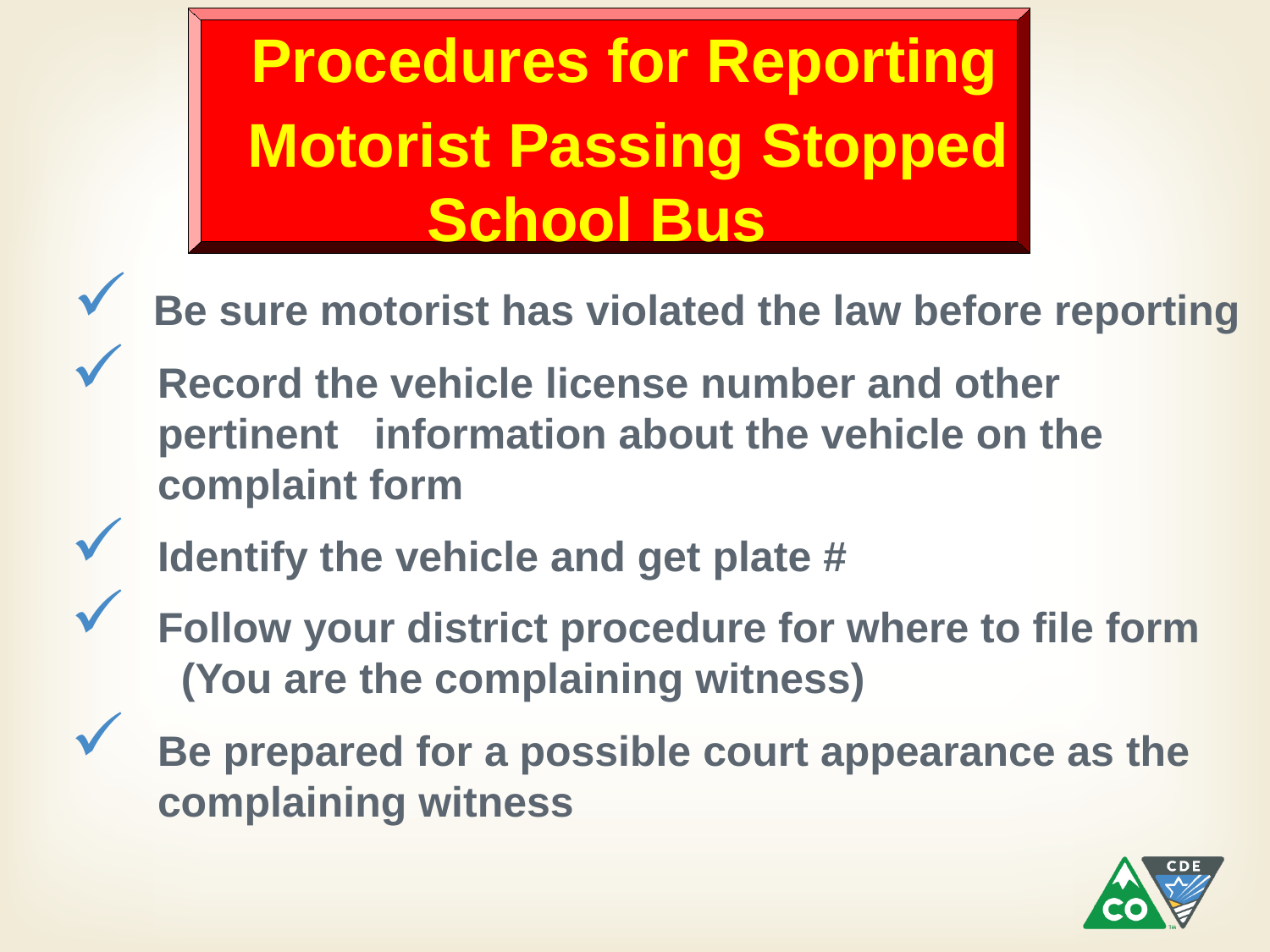

Procedures for Reporting
Motorist Passing Stopped
School Bus

  Be sure motorist has violated the law before reporting
Record the vehicle license number and other pertinent   information about the vehicle on the complaint form
Identify the vehicle and get plate #
Follow your district procedure for where to file form      (You are the complaining witness)
Be prepared for a possible court appearance as the  complaining witness